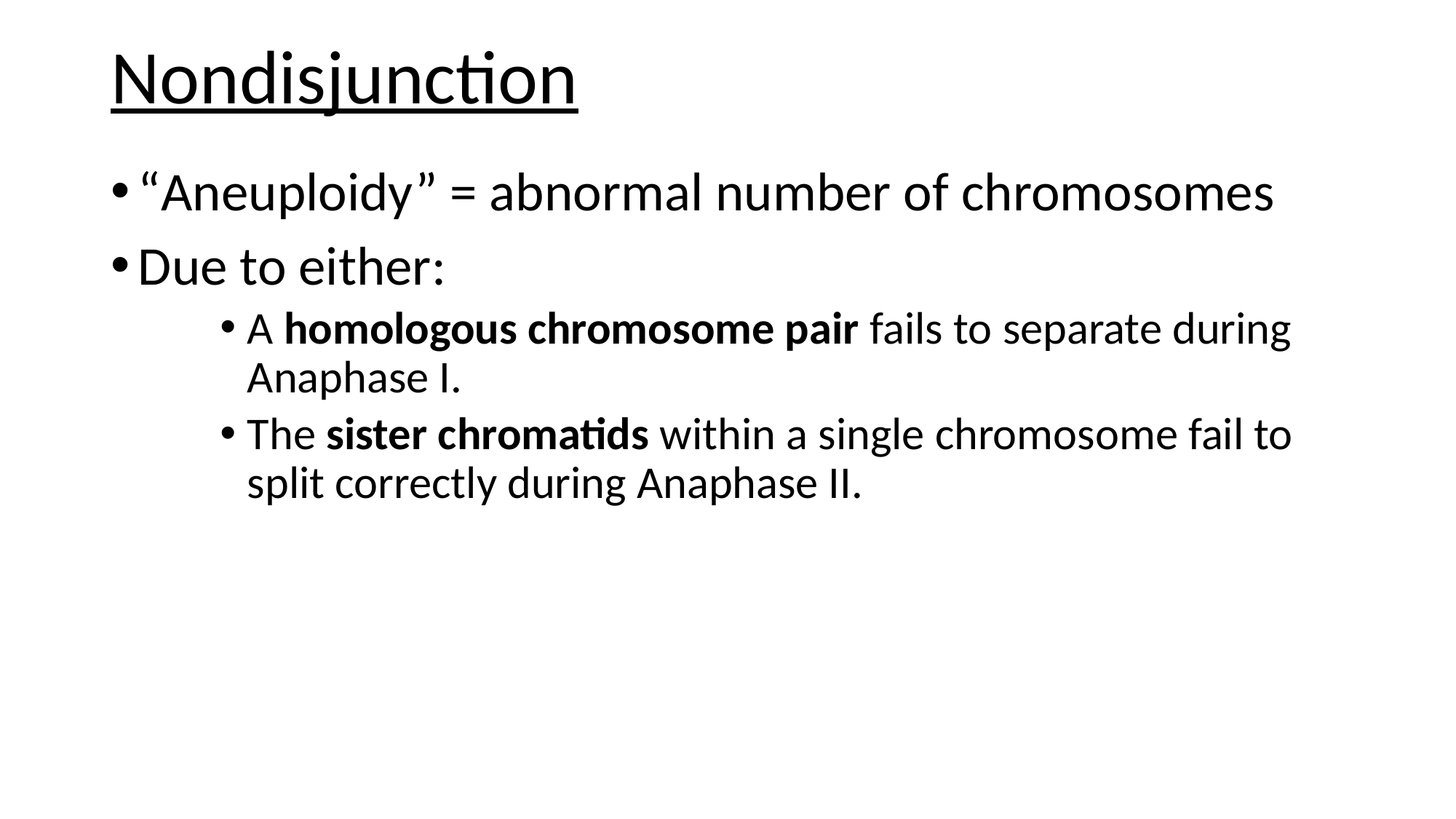

# Nondisjunction
“Aneuploidy” = abnormal number of chromosomes
Due to either:
A homologous chromosome pair fails to separate during Anaphase I.
The sister chromatids within a single chromosome fail to split correctly during Anaphase II.